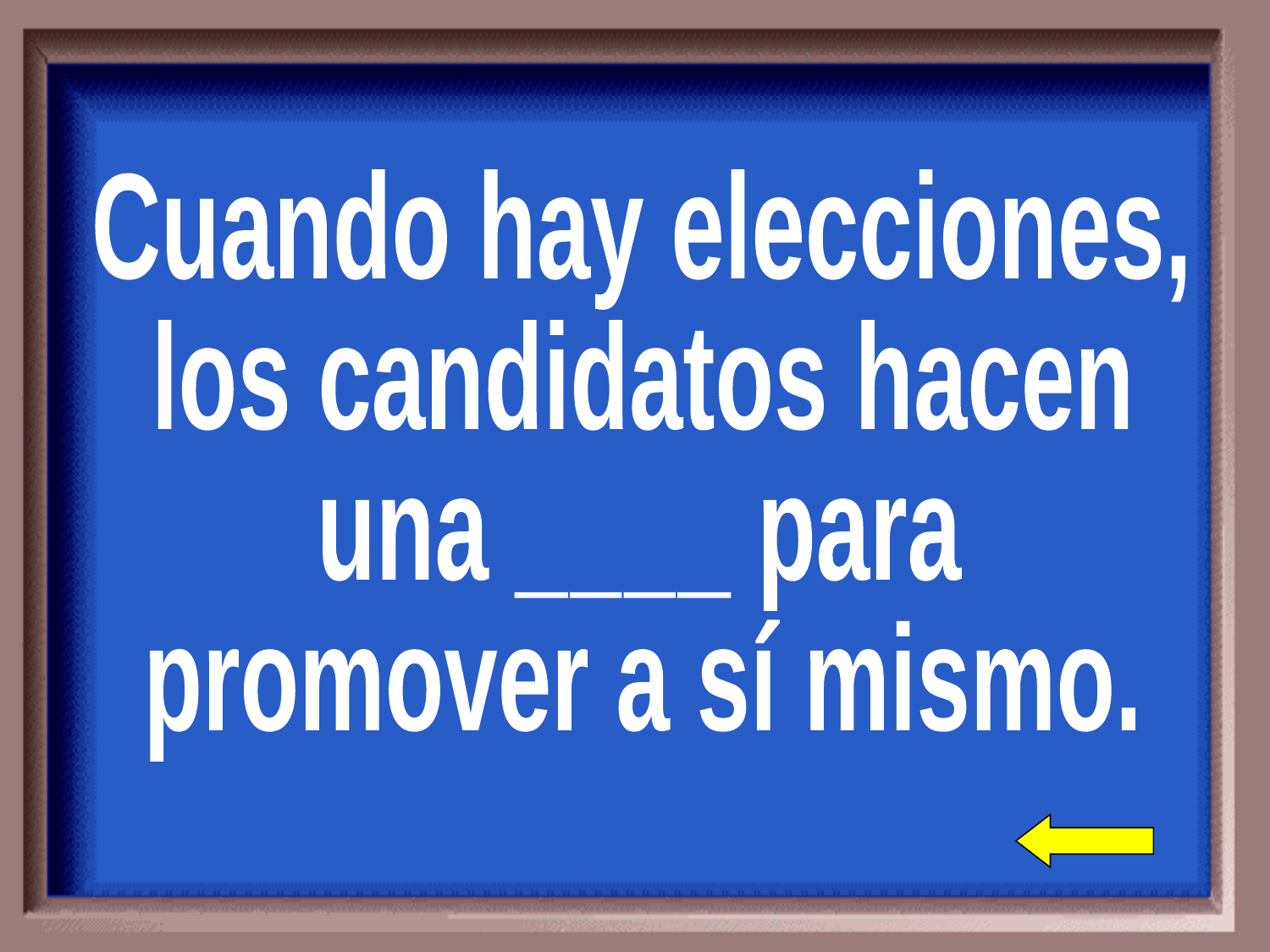

Cuando hay elecciones,
los candidatos hacen
una ____ para
promover a sí mismo.